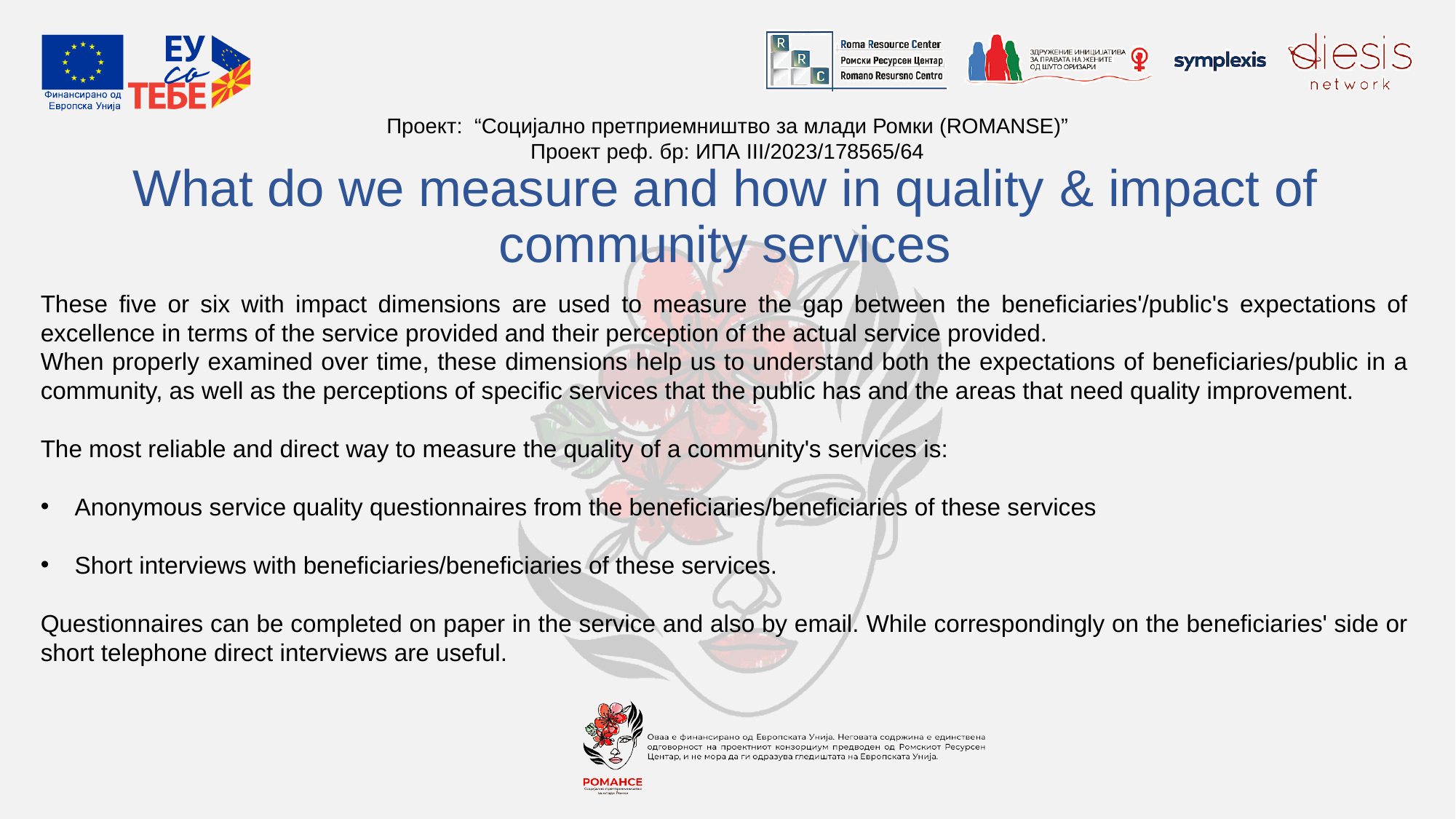

# What do we measure and how in quality & impact of community services
These five or six with impact dimensions are used to measure the gap between the beneficiaries'/public's expectations of excellence in terms of the service provided and their perception of the actual service provided.
When properly examined over time, these dimensions help us to understand both the expectations of beneficiaries/public in a community, as well as the perceptions of specific services that the public has and the areas that need quality improvement.

The most reliable and direct way to measure the quality of a community's services is:

Anonymous service quality questionnaires from the beneficiaries/beneficiaries of these services

Short interviews with beneficiaries/beneficiaries of these services.

Questionnaires can be completed on paper in the service and also by email. While correspondingly on the beneficiaries' side or short telephone direct interviews are useful.